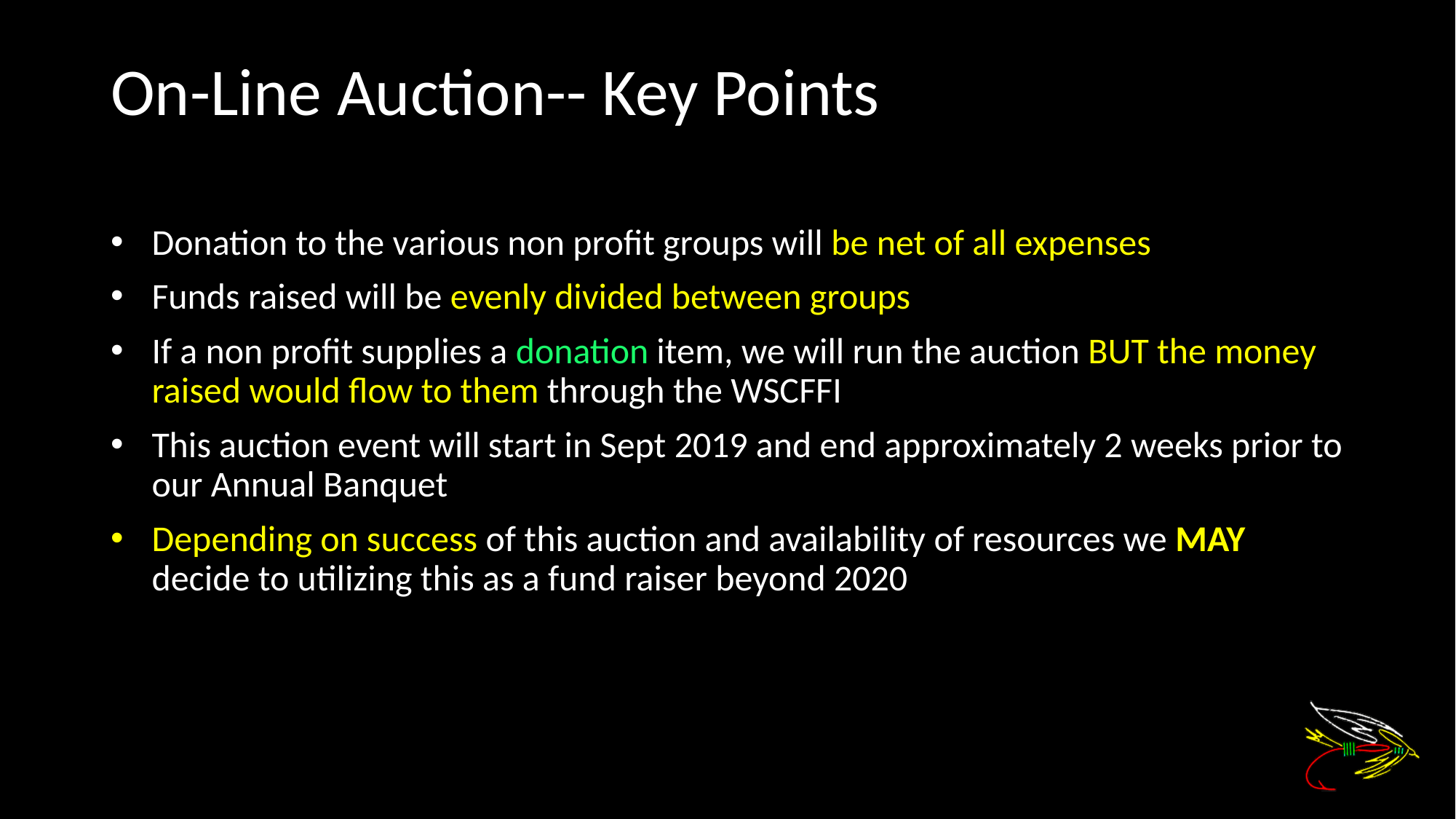

# On-Line Auction-- Key Points
Donation to the various non profit groups will be net of all expenses
Funds raised will be evenly divided between groups
If a non profit supplies a donation item, we will run the auction BUT the money raised would flow to them through the WSCFFI
This auction event will start in Sept 2019 and end approximately 2 weeks prior to our Annual Banquet
Depending on success of this auction and availability of resources we MAY decide to utilizing this as a fund raiser beyond 2020